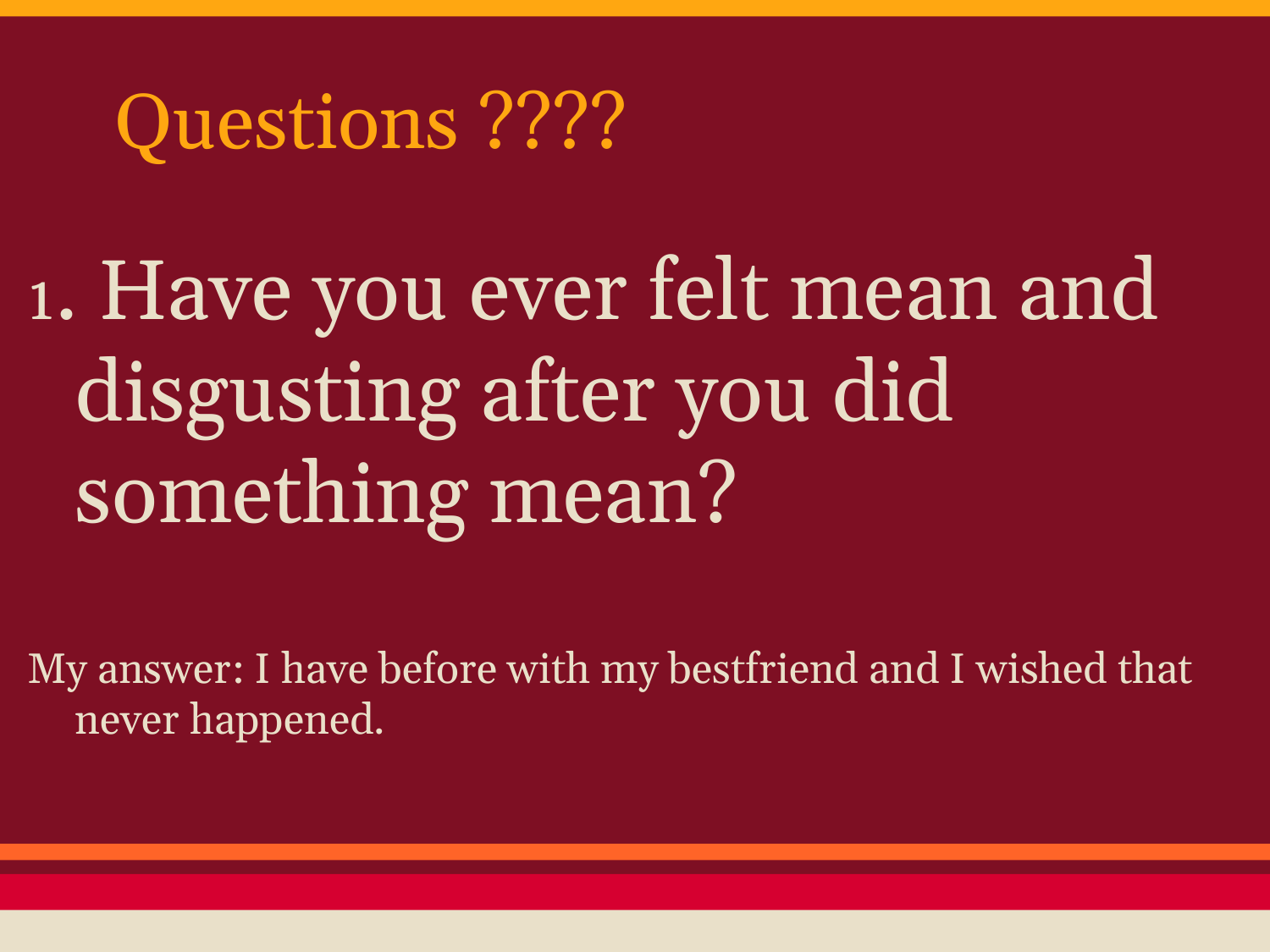

# Questions ????
1. Have you ever felt mean and disgusting after you did something mean?

My answer: I have before with my bestfriend and I wished that never happened.